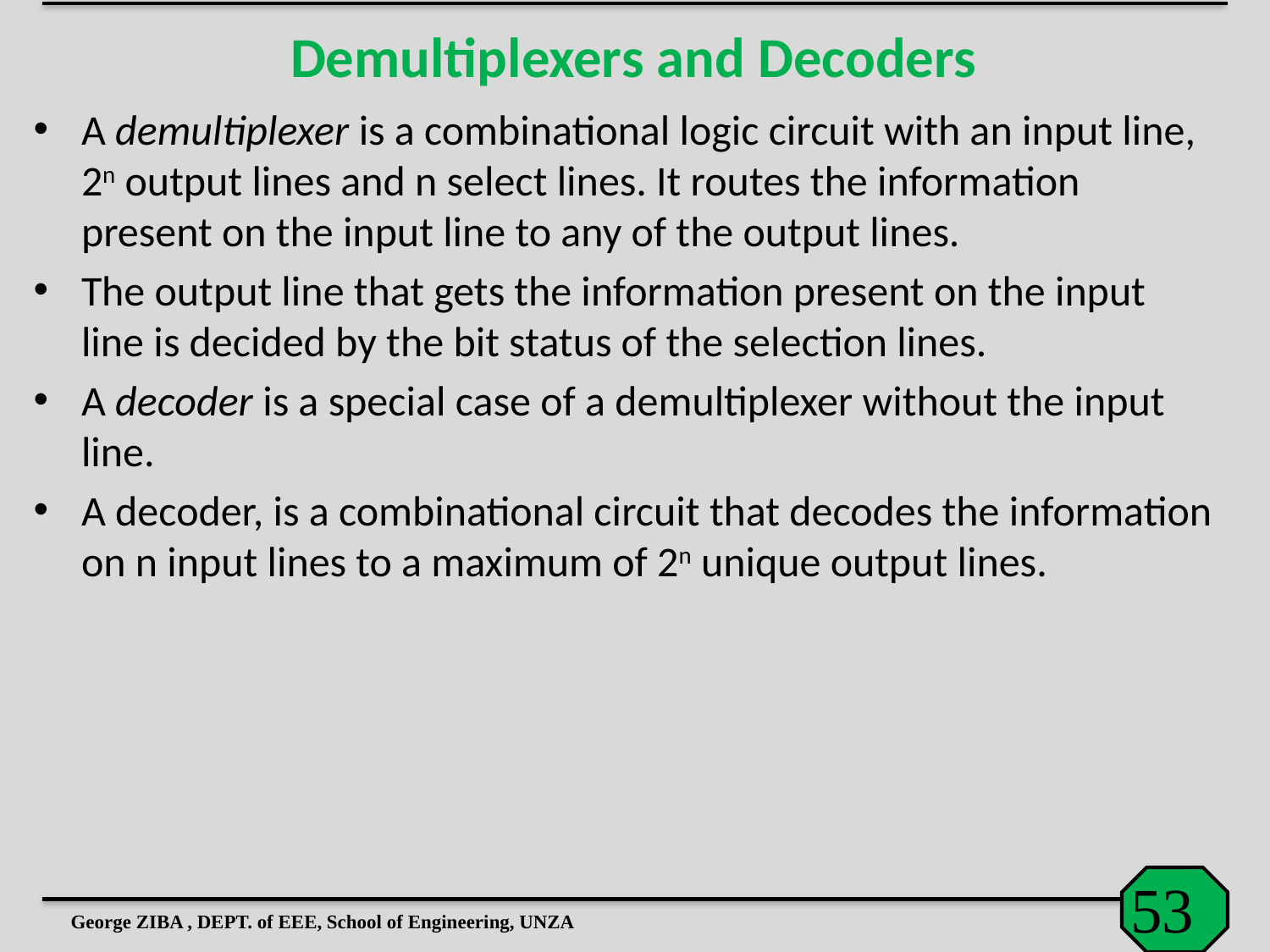

Demultiplexers and Decoders
A demultiplexer is a combinational logic circuit with an input line, 2n output lines and n select lines. It routes the information present on the input line to any of the output lines.
The output line that gets the information present on the input line is decided by the bit status of the selection lines.
A decoder is a special case of a demultiplexer without the input line.
A decoder, is a combinational circuit that decodes the information on n input lines to a maximum of 2n unique output lines.
George ZIBA , DEPT. of EEE, School of Engineering, UNZA

53
53
53